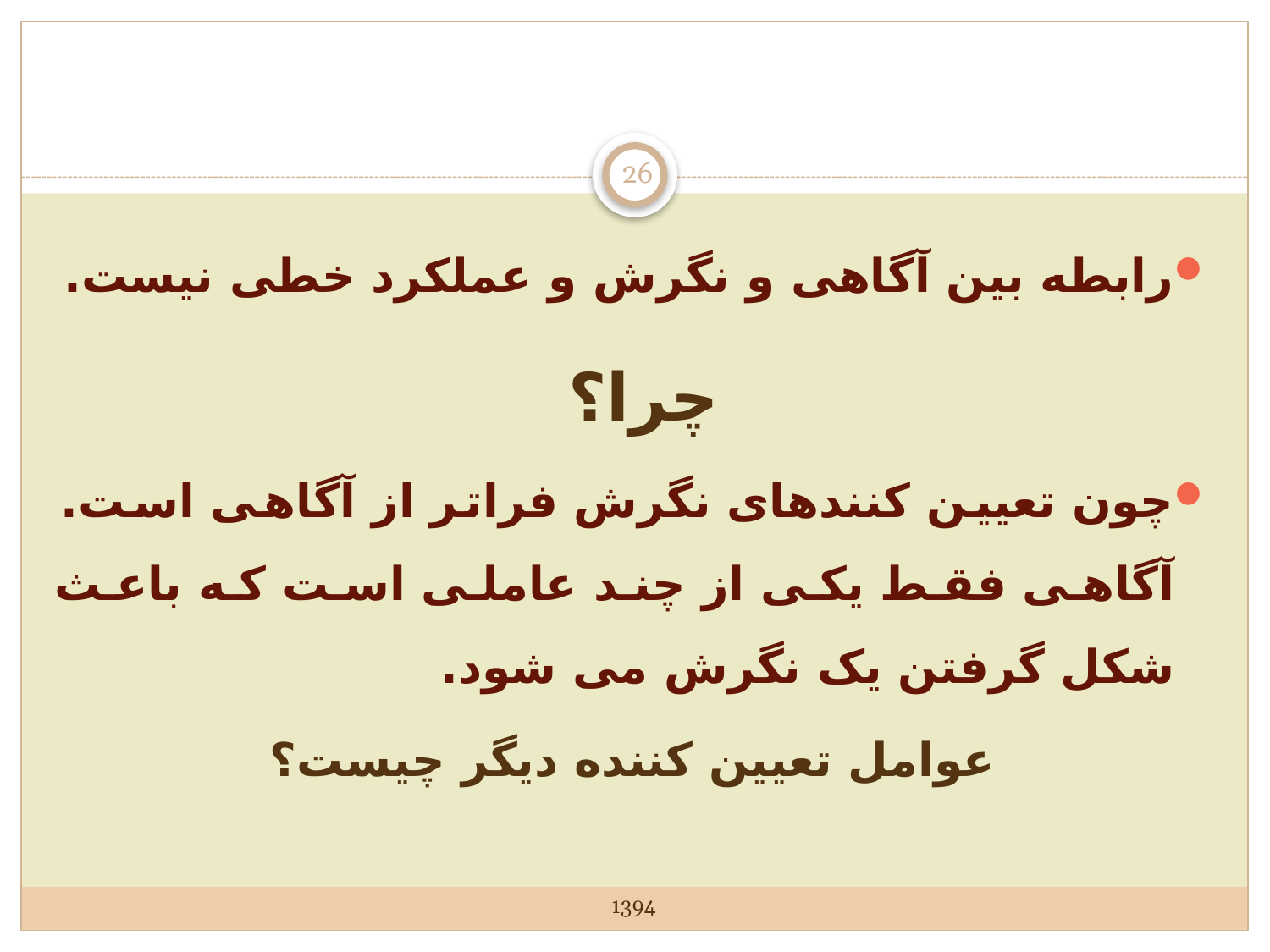

#
26
رابطه بین آگاهی و نگرش و عملکرد خطی نیست.
چرا؟
چون تعیین کنندهای نگرش فراتر از آگاهی است. آگاهی فقط یکی از چند عاملی است که باعث شکل گرفتن یک نگرش می شود.
عوامل تعیین کننده دیگر چیست؟

1394